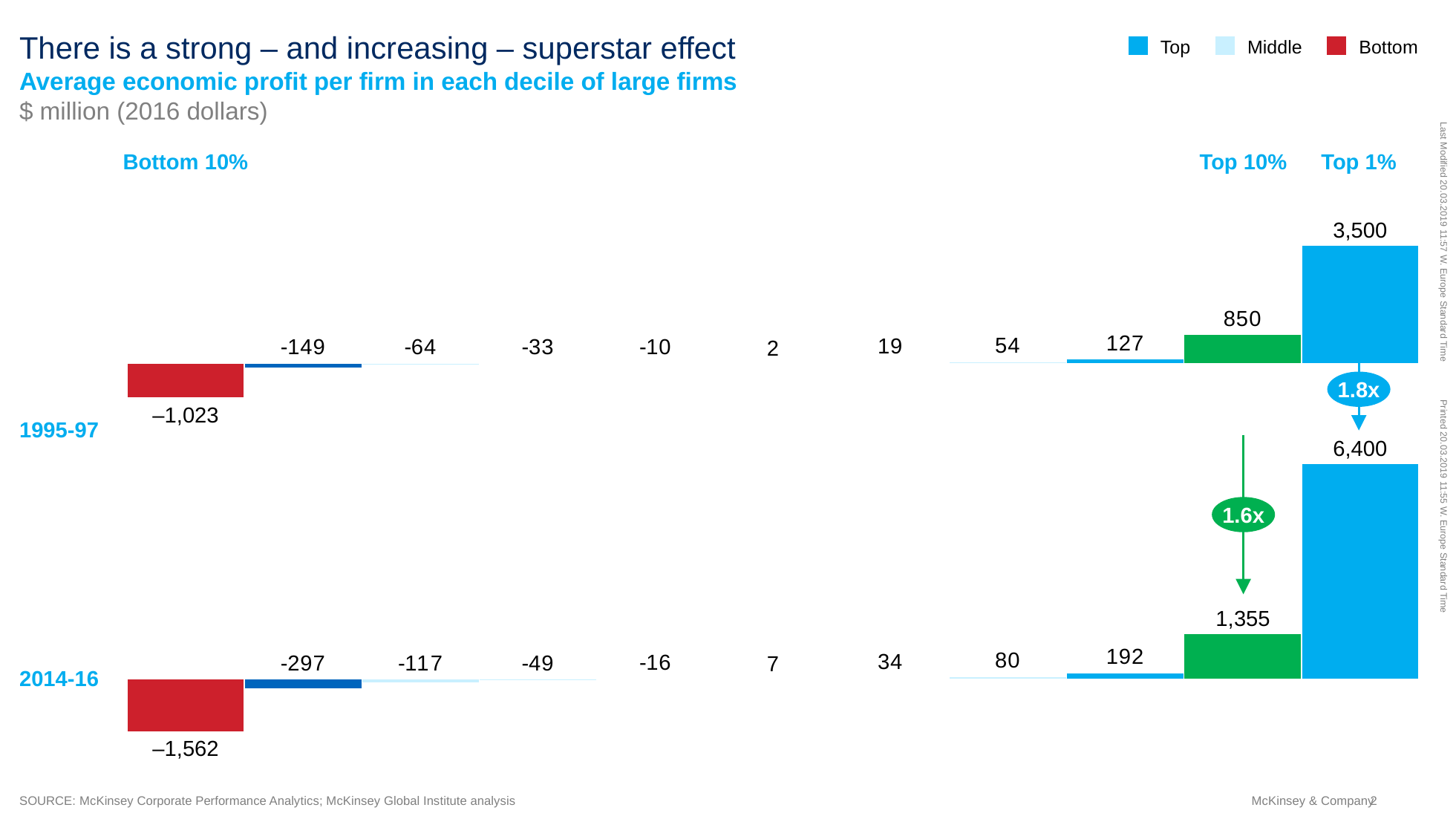

# There is a strong – and increasing – superstar effect Average economic profit per firm in each decile of large firms $ million (2016 dollars)
Top
Middle
Bottom

### Chart

| Category |  |
|---|---|
Bottom 10%
Top 10%
Top 1%
3,500
2
1.8x
–1,023
1995-97
6,400

### Chart

| Category |  |
|---|---|
1.6x
1,355
7
2014-16
–1,562
SOURCE:	McKinsey Corporate Performance Analytics; McKinsey Global Institute analysis